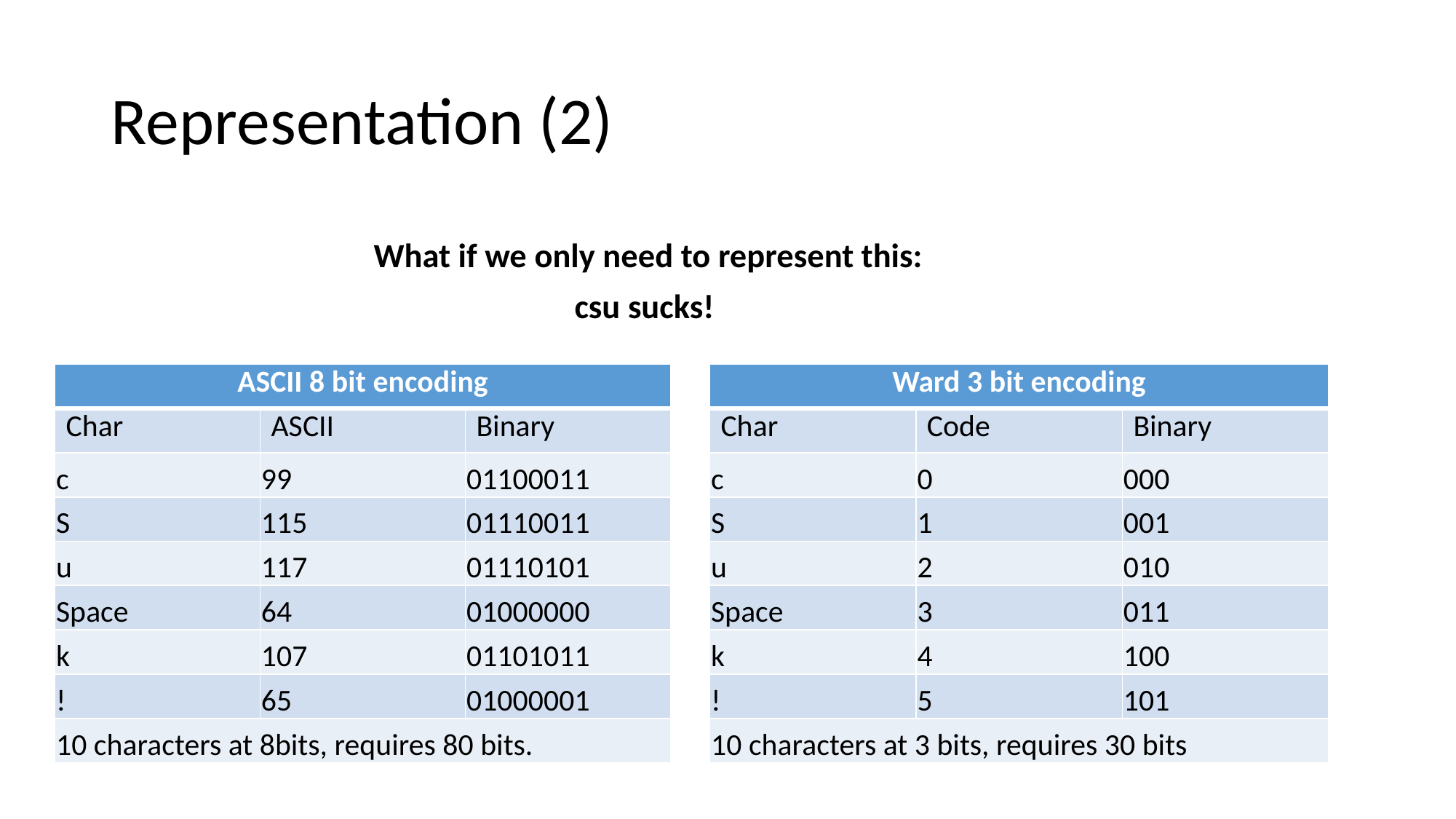

# Representation (2)
What if we only need to represent this:
	             csu sucks!
| ASCII 8 bit encoding |  |  |
| --- | --- | --- |
| Char | ASCII | Binary |
| c | 99 | 01100011 |
| S | 115 | 01110011 |
| u | 117 | 01110101 |
| Space | 64 | 01000000 |
| k | 107 | 01101011 |
| ! | 65 | 01000001 |
| 10 characters at 8bits, requires 80 bits. |  |  |
| Ward 3 bit encoding |  |  |
| --- | --- | --- |
| Char | Code | Binary |
| c | 0 | 000 |
| S | 1 | 001 |
| u | 2 | 010 |
| Space | 3 | 011 |
| k | 4 | 100 |
| ! | 5 | 101 |
| 10 characters at 3 bits, requires 30 bits |  |  |